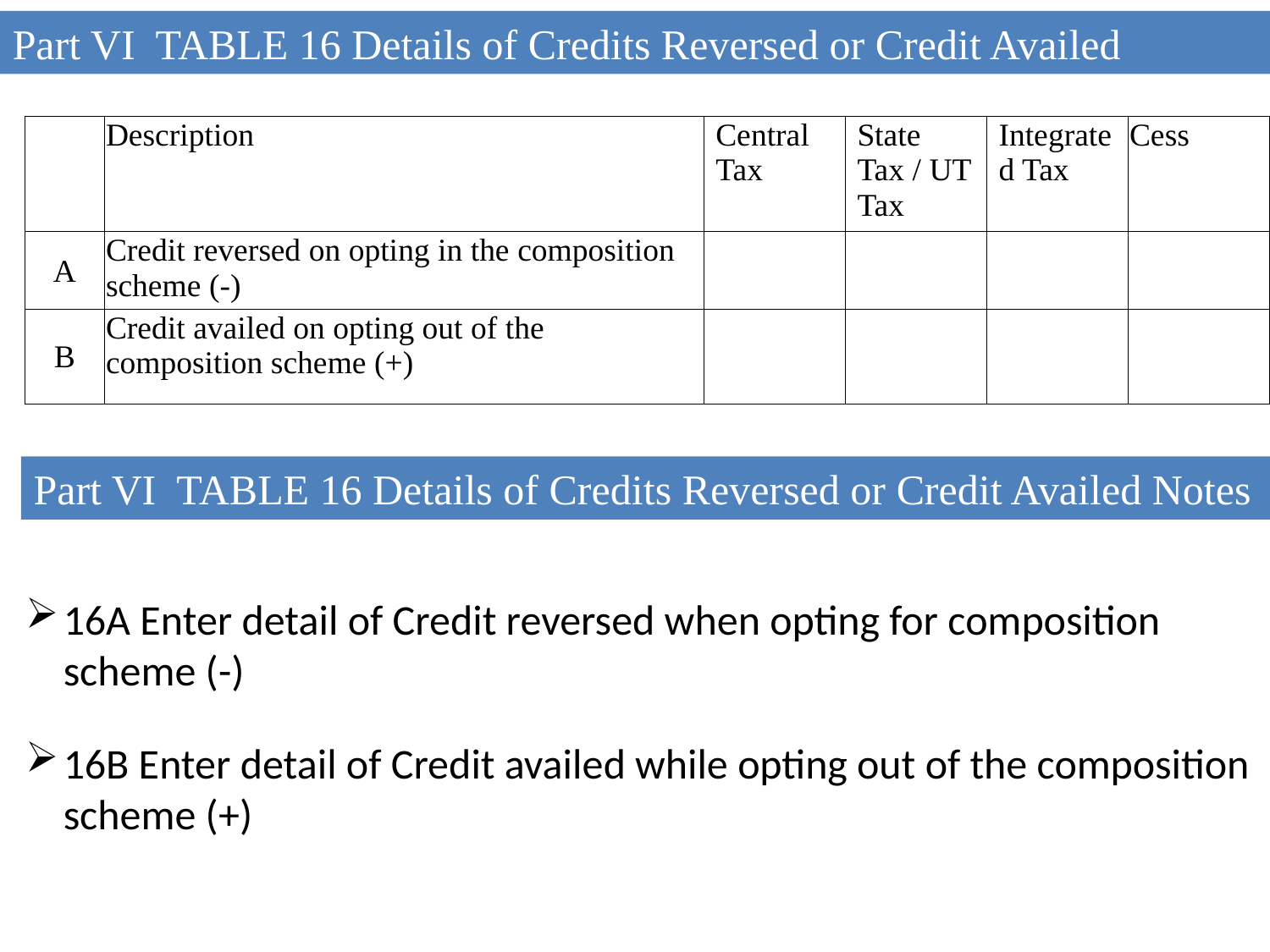

Part VI  TABLE 16 Details of Credits Reversed or Credit Availed
|  | Description | Central Tax | State Tax / UT Tax | Integrated Tax | Cess |
| --- | --- | --- | --- | --- | --- |
| A | Credit reversed on opting in the composition scheme (-) |  |  |  |  |
| B | Credit availed on opting out of the composition scheme (+) |  |  |  |  |
Part VI  TABLE 16 Details of Credits Reversed or Credit Availed Notes

16A Enter detail of Credit reversed when opting for composition scheme (-)

16B Enter detail of Credit availed while opting out of the composition scheme (+)